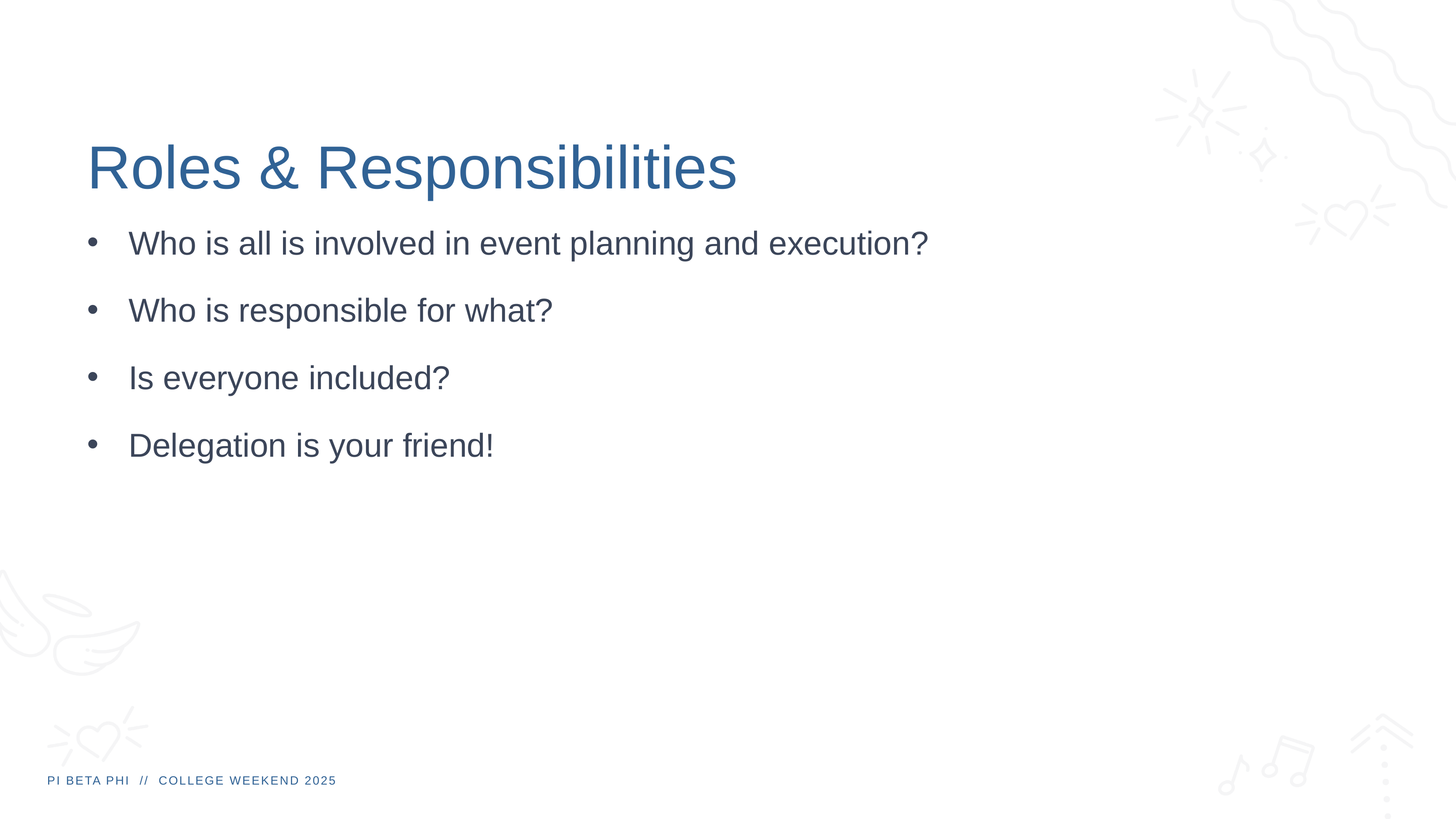

# Roles & Responsibilities
Who is all is involved in event planning and execution?
Who is responsible for what?
Is everyone included?
Delegation is your friend!